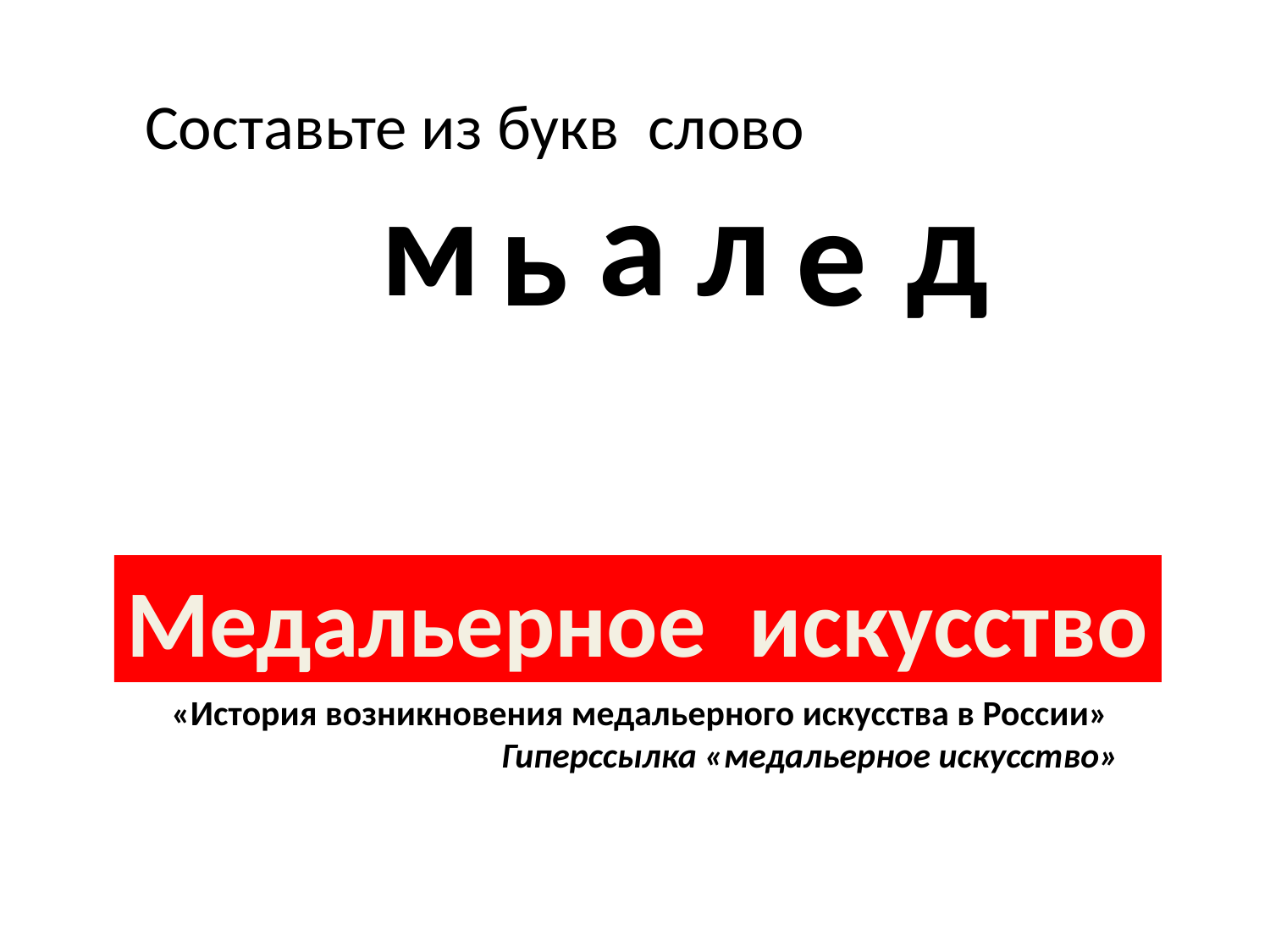

Составьте из букв  слово
м
а
л
д
ь
е
Медальерное  искусство
«История возникновения медальерного искусства в России»
Гиперссылка «медальерное искусство»